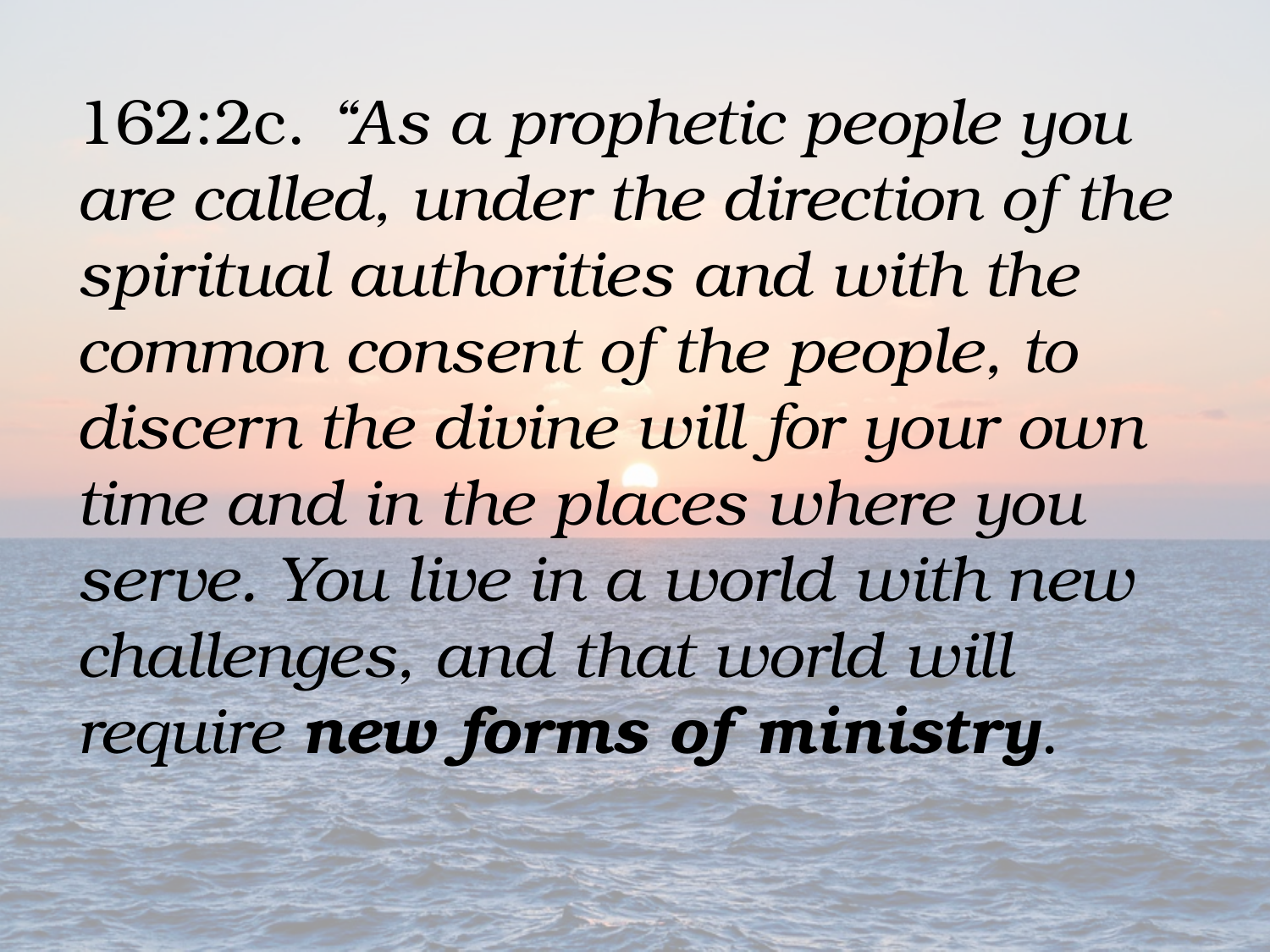

162:2c. “As a prophetic people you are called, under the direction of the spiritual authorities and with the common consent of the people, to discern the divine will for your own time and in the places where you serve. You live in a world with new challenges, and that world will require new forms of ministry.